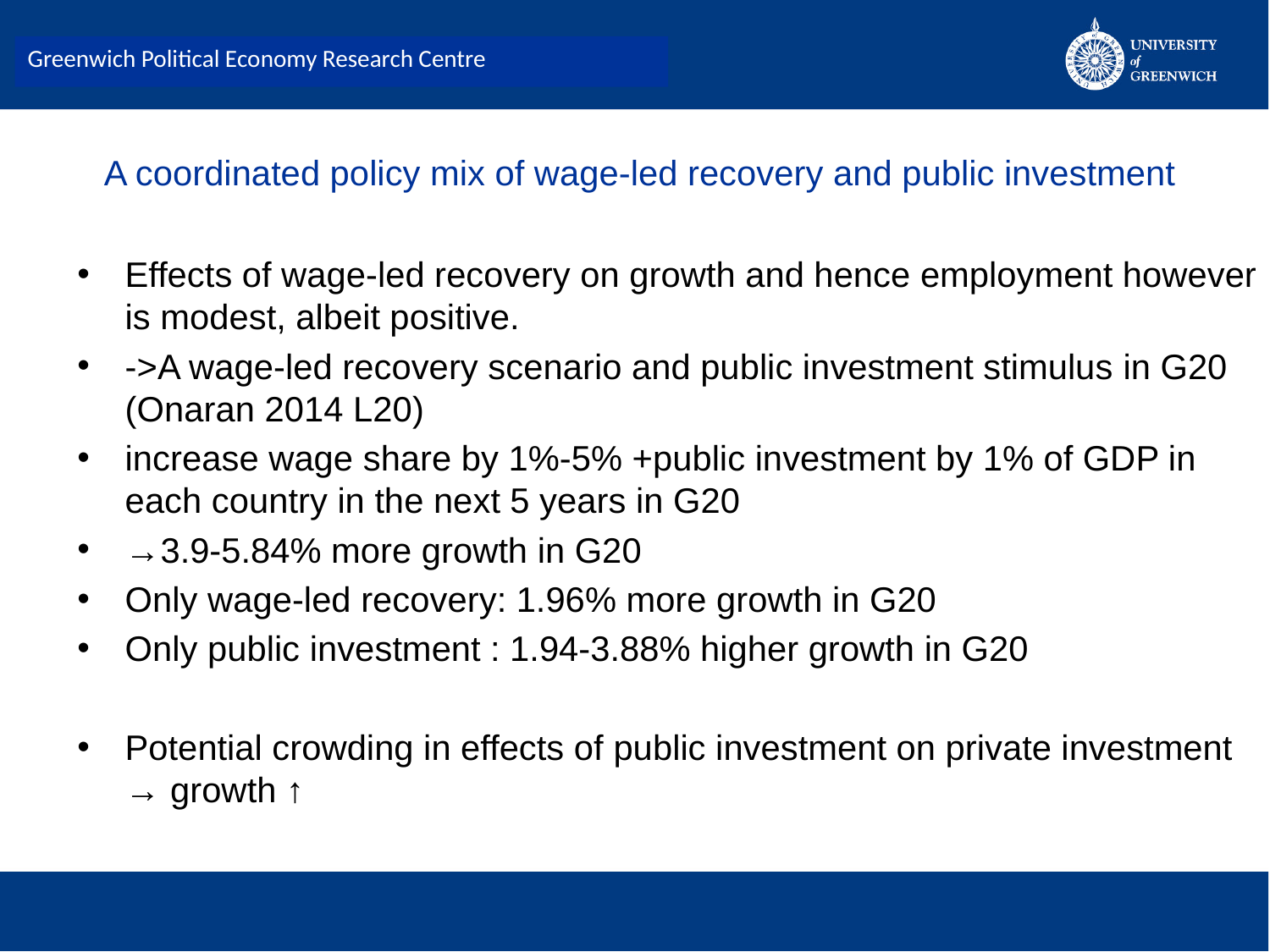

Greenwich Political Economy Research Centre
 A coordinated policy mix of wage-led recovery and public investment
Effects of wage-led recovery on growth and hence employment however is modest, albeit positive.
->A wage-led recovery scenario and public investment stimulus in G20 (Onaran 2014 L20)
increase wage share by 1%-5% +public investment by 1% of GDP in each country in the next 5 years in G20
→3.9-5.84% more growth in G20
Only wage-led recovery: 1.96% more growth in G20
Only public investment : 1.94-3.88% higher growth in G20

Potential crowding in effects of public investment on private investment → growth ↑